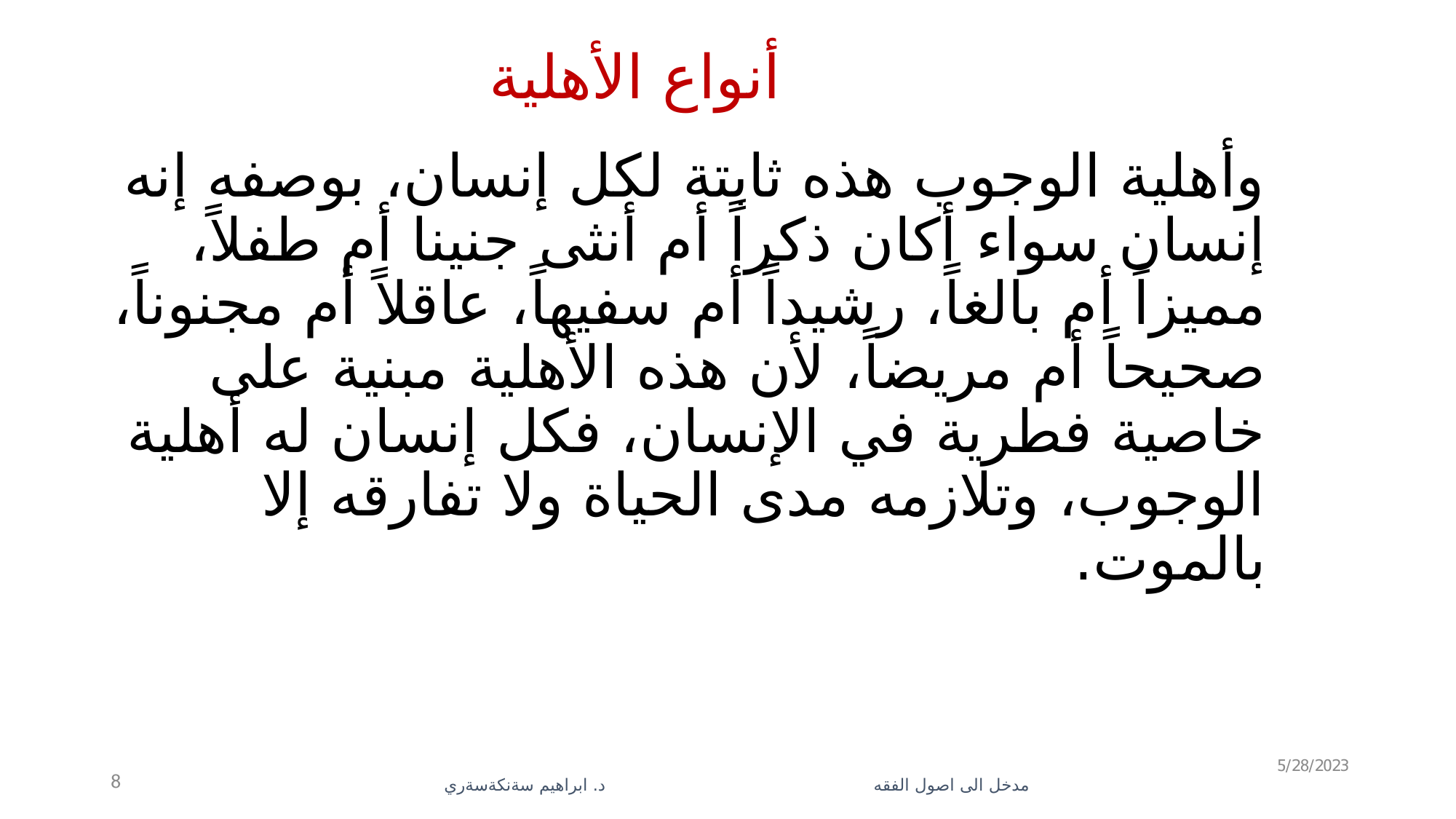

# أنواع الأهلية
وأهلية الوجوب هذه ثابتة لكل إنسان، بوصفه إنه إنسان سواء أكان ذكراً أم أنثى جنينا أم طفلاً، مميزاً أم بالغاً، رشيداً أم سفيهاً، عاقلاً أم مجنوناً، صحيحاً أم مريضاً، لأن هذه الأهلية مبنية على خاصية فطرية في الإنسان، فكل إنسان له أهلية الوجوب، وتلازمه مدى الحياة ولا تفارقه إلا بالموت.
5/28/2023
8
مدخل الى اصول الفقه                                                   د. ابراهيم سةنكةسةري